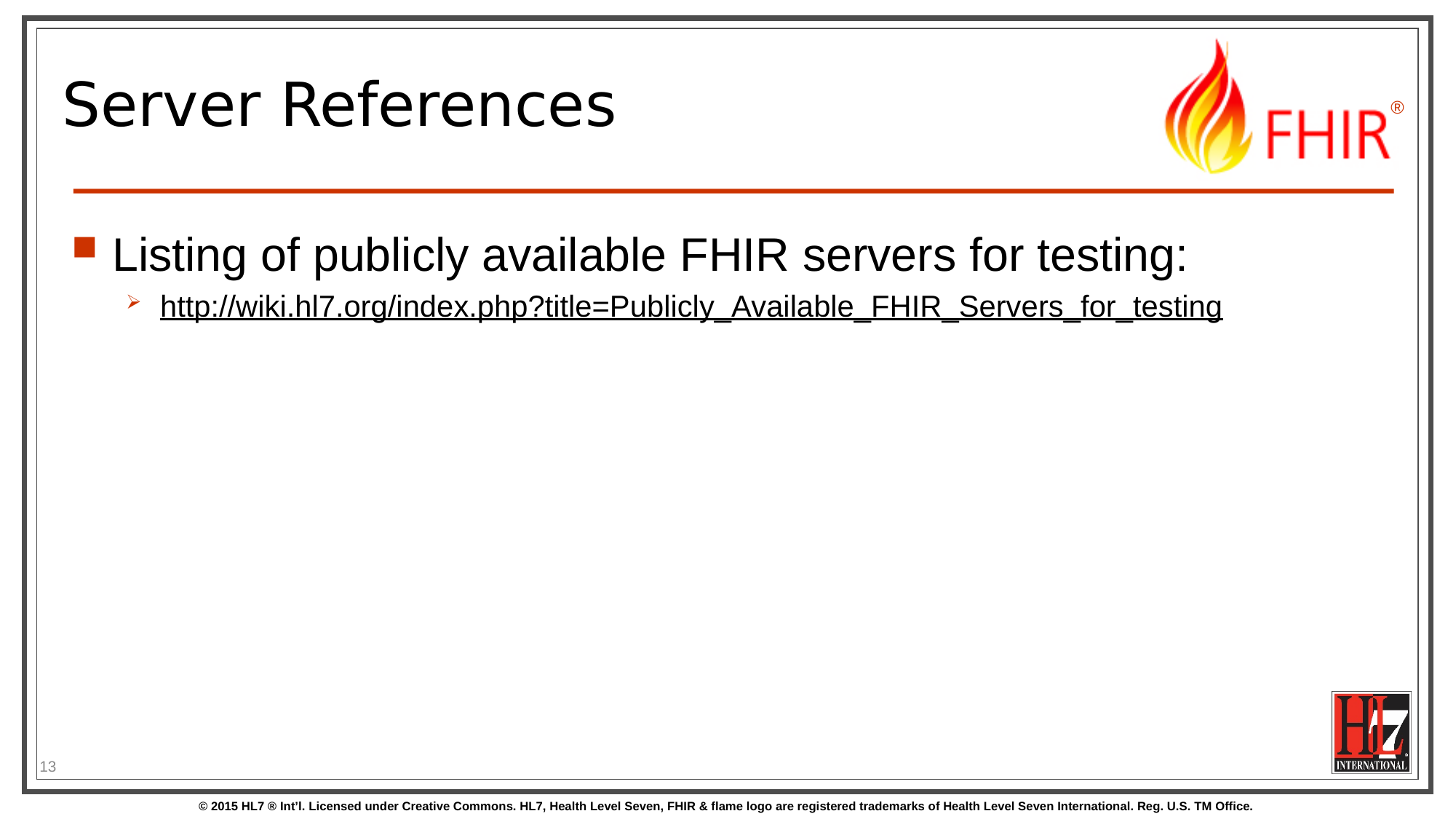

# Server References
Listing of publicly available FHIR servers for testing:
http://wiki.hl7.org/index.php?title=Publicly_Available_FHIR_Servers_for_testing
13